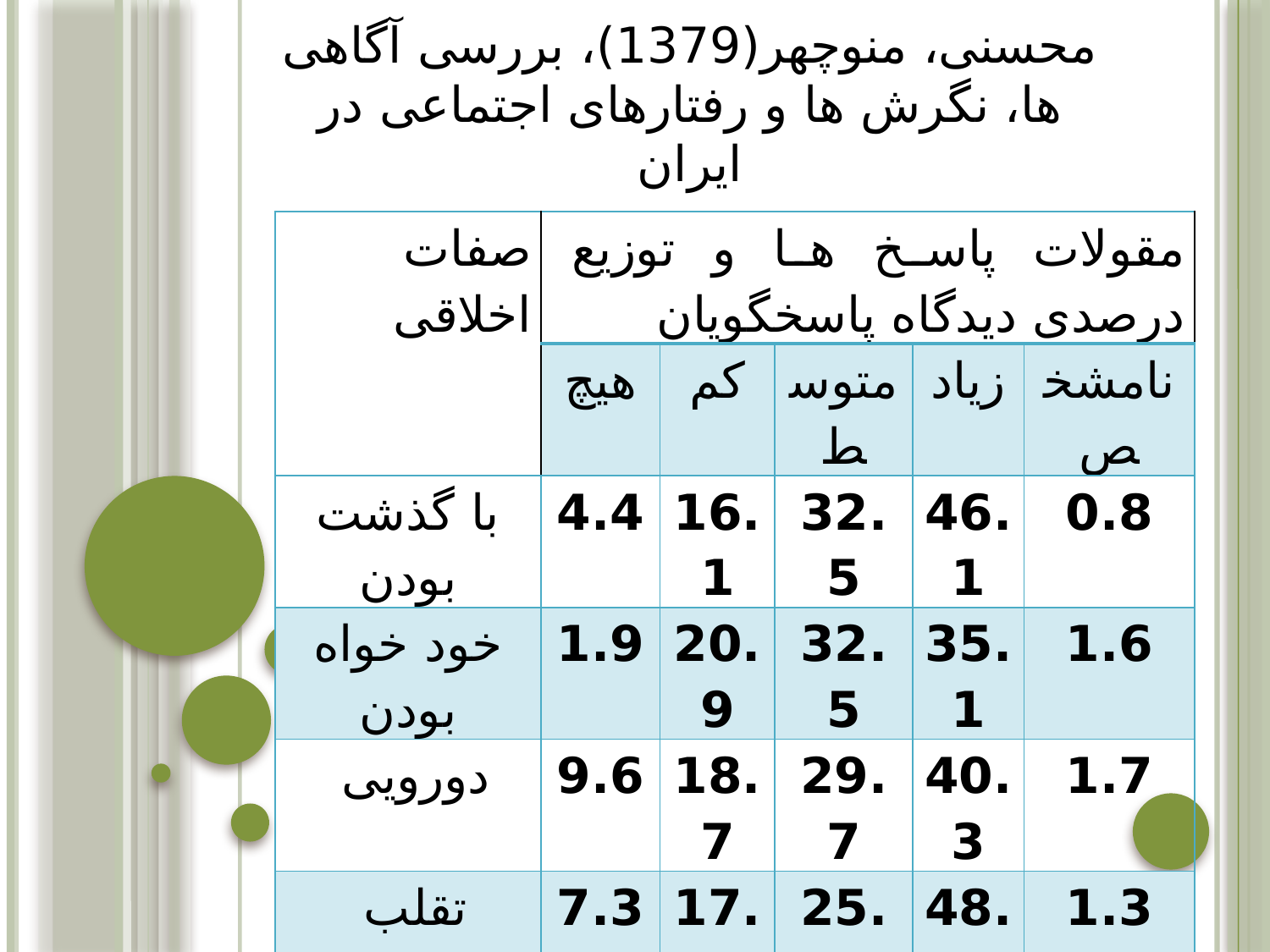

محسنی، منوچهر(1379)، بررسی آگاهی ها، نگرش ها و رفتارهای اجتماعی در ایران

| صفات اخلاقی | مقولات پاسخ ها و توزیع درصدی دیدگاه پاسخگویان |  |  |  |  |
| --- | --- | --- | --- | --- | --- |
|  | هیچ | کم | متوسط | زیاد | نامشخص |
| با گذشت بودن | 4.4 | 16.1 | 32.5 | 46.1 | 0.8 |
| خود خواه بودن | 1.9 | 20.9 | 32.5 | 35.1 | 1.6 |
| دورویی | 9.6 | 18.7 | 29.7 | 40.3 | 1.7 |
| تقلب | 7.3 | 17.5 | 25.2 | 48.7 | 1.3 |